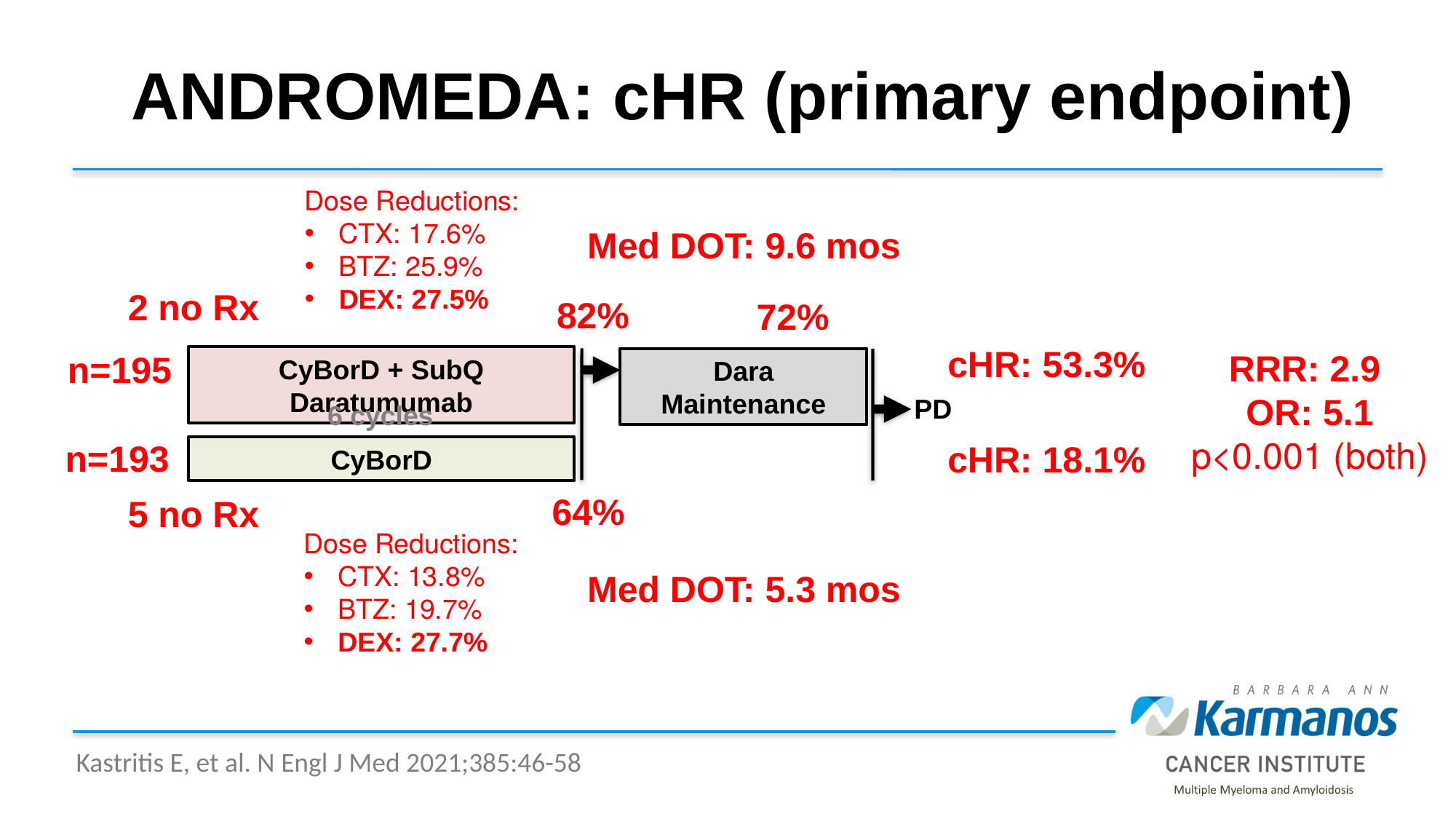

# ANDROMEDA: cHR (primary endpoint)
Dose Reductions:
CTX: 17.6%
BTZ: 25.9%
DEX: 27.5%
Dose Reductions:
CTX: 13.8%
BTZ: 19.7%
DEX: 27.7%
Med DOT: 9.6 mos
Med DOT: 5.3 mos
2 no Rx
82%
64%
72%
cHR: 53.3%
cHR: 18.1%
RRR: 2.9
OR: 5.1
p<0.001 (both)
n=195
CyBorD + SubQ Daratumumab
Dara Maintenance
PD
6 cycles
CyBorD
n=193
5 no Rx
Kastritis E, et al. N Engl J Med 2021;385:46-58